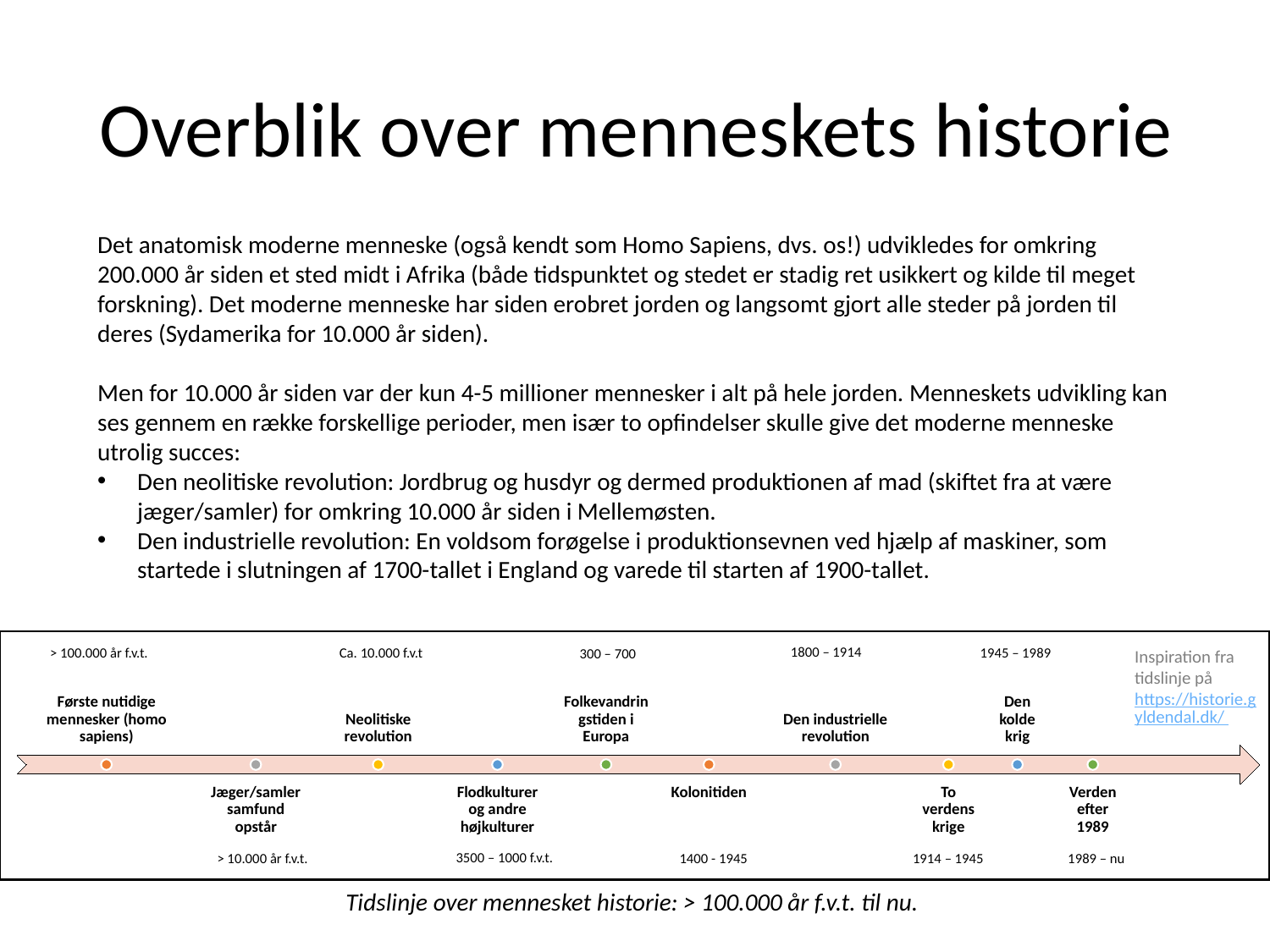

# Overblik over menneskets historie
Det anatomisk moderne menneske (også kendt som Homo Sapiens, dvs. os!) udvikledes for omkring 200.000 år siden et sted midt i Afrika (både tidspunktet og stedet er stadig ret usikkert og kilde til meget forskning). Det moderne menneske har siden erobret jorden og langsomt gjort alle steder på jorden til deres (Sydamerika for 10.000 år siden).

Men for 10.000 år siden var der kun 4-5 millioner mennesker i alt på hele jorden. Menneskets udvikling kan ses gennem en række forskellige perioder, men især to opfindelser skulle give det moderne menneske utrolig succes:
Den neolitiske revolution: Jordbrug og husdyr og dermed produktionen af mad (skiftet fra at være jæger/samler) for omkring 10.000 år siden i Mellemøsten.
Den industrielle revolution: En voldsom forøgelse i produktionsevnen ved hjælp af maskiner, som startede i slutningen af 1700-tallet i England og varede til starten af 1900-tallet.

1800 – 1914
> 100.000 år f.v.t.
1945 – 1989
Ca. 10.000 f.v.t
300 – 700
Inspiration fra tidslinje på  https://historie.gyldendal.dk/
Første nutidige mennesker (homo sapiens)
Jæger/samler samfund opstår
Neolitiske revolution
Flodkulturer og andre højkulturer
Folkevandringstiden i Europa
Kolonitiden
Den industrielle revolution
To verdenskrige
Den kolde krig
Verden efter 1989
3500 – 1000 f.v.t.
> 10.000 år f.v.t.
1400 - 1945
1914 – 1945
1989 – nu
Tidslinje over mennesket historie: > 100.000 år f.v.t. til nu.